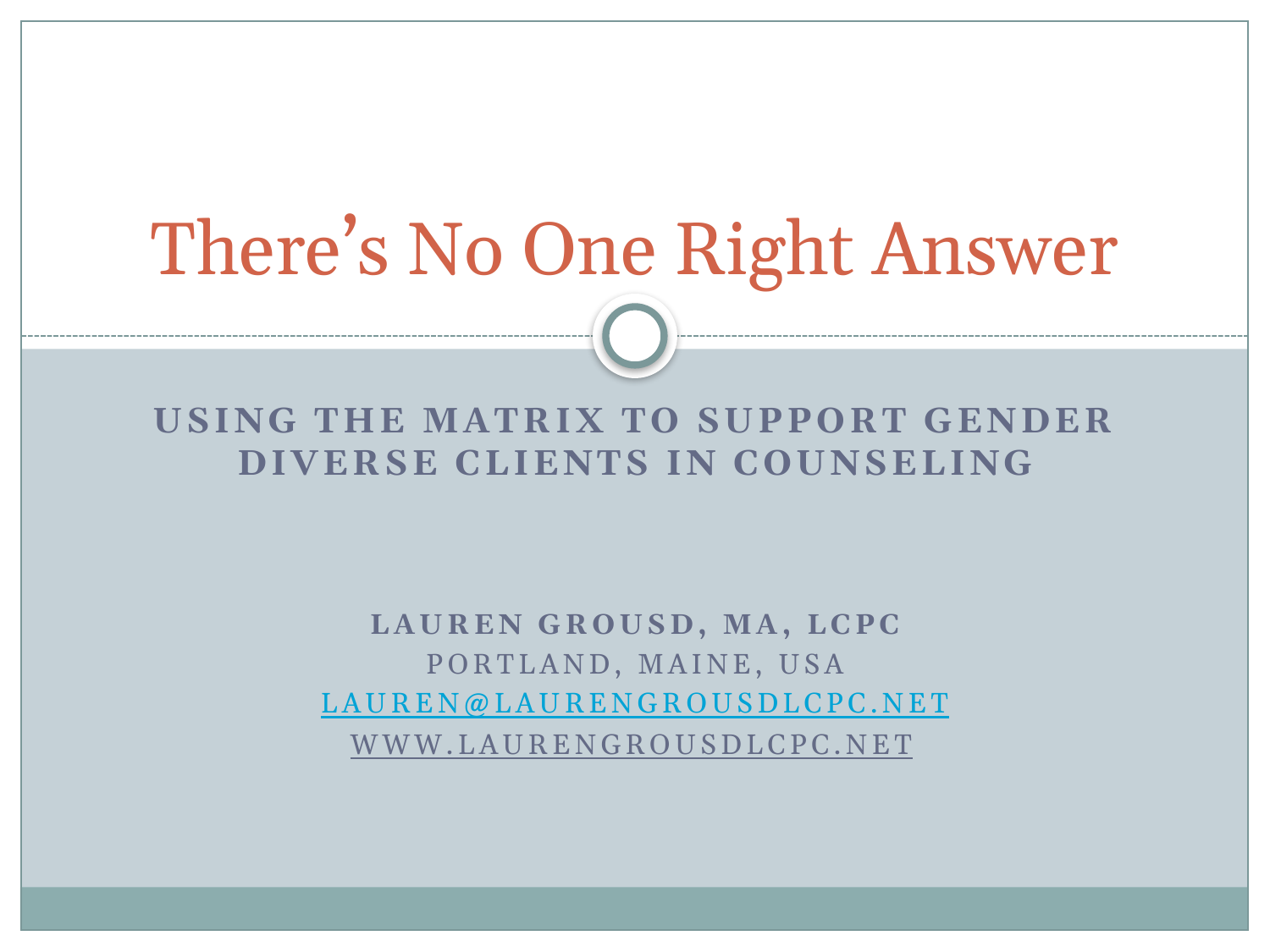

# There’s No One Right Answer
Using the Matrix to Support Gender Diverse clients in counseling

Lauren Grousd, MA, LCPC
Portland, Maine, USA
Lauren@LaurenGrousdlcpc.net
www.laurengrousdlcpc.net